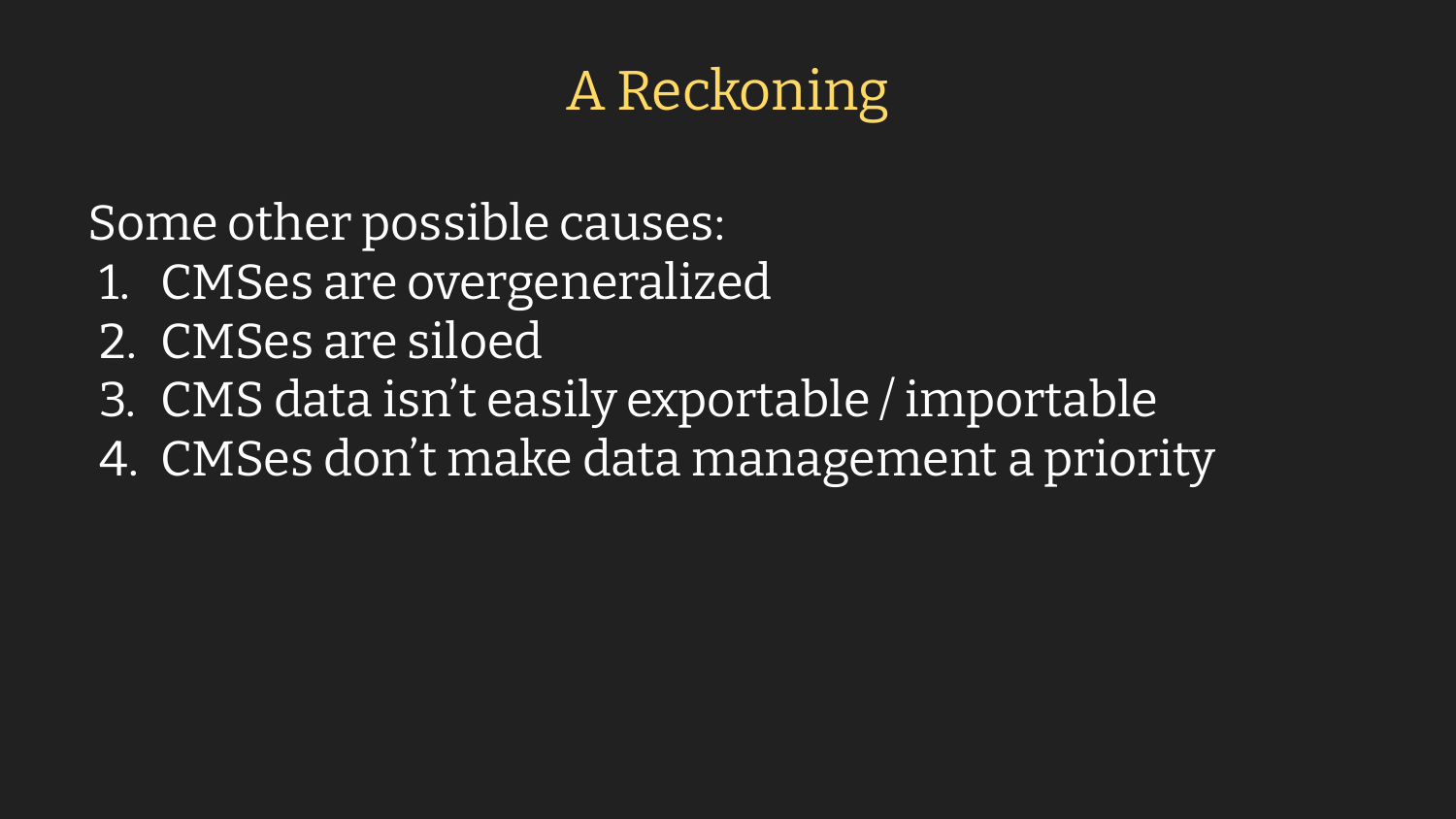

# A Reckoning
Some other possible causes:
CMSes are overgeneralized
CMSes are siloed
CMS data isn’t easily exportable / importable
CMSes don’t make data management a priority